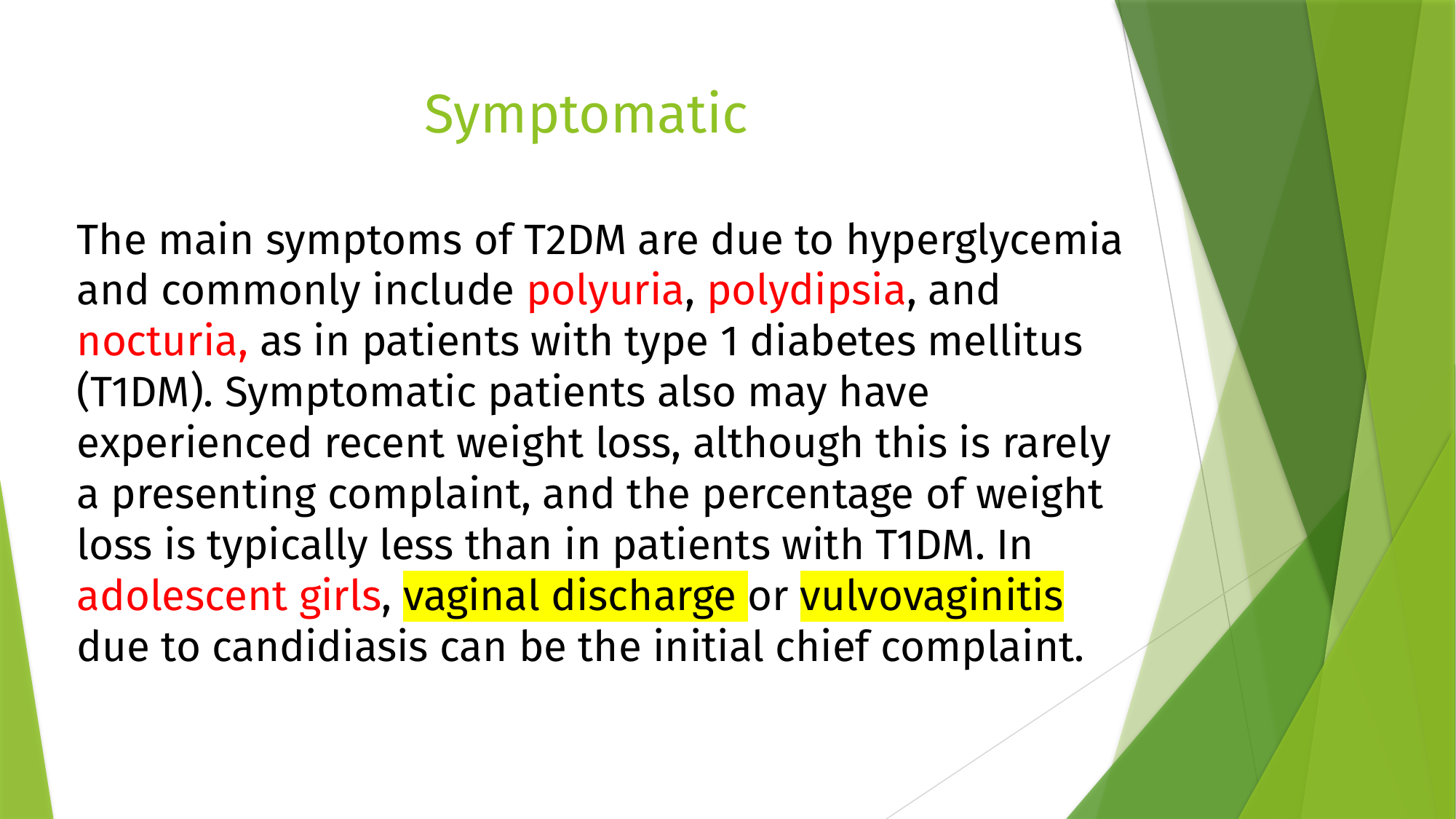

# Symptomatic
The main symptoms of T2DM are due to hyperglycemia and commonly include polyuria, polydipsia, and nocturia, as in patients with type 1 diabetes mellitus (T1DM). Symptomatic patients also may have experienced recent weight loss, although this is rarely a presenting complaint, and the percentage of weight loss is typically less than in patients with T1DM. In adolescent girls, vaginal discharge or vulvovaginitis due to candidiasis can be the initial chief complaint.